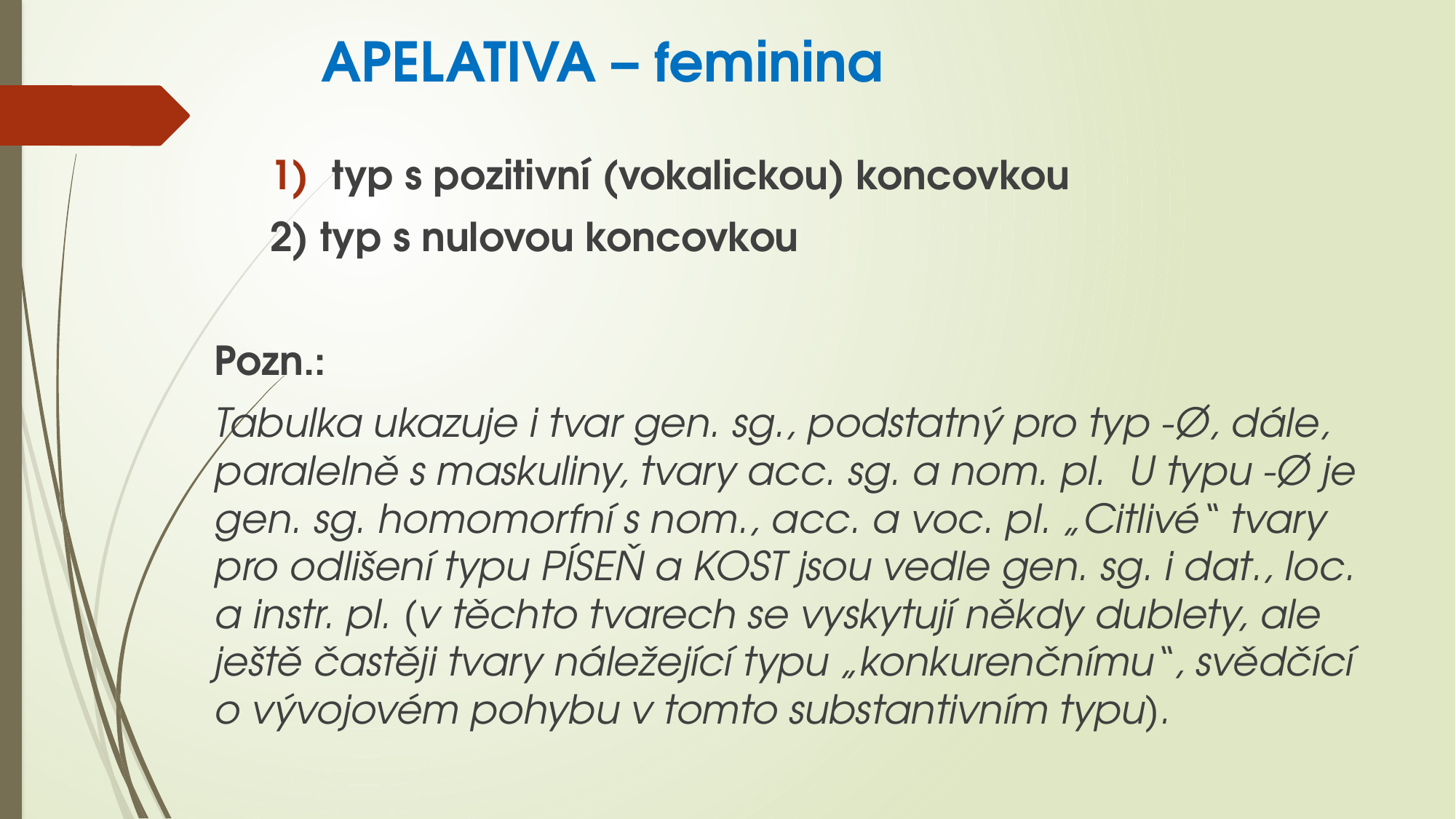

# APELATIVA – feminina
typ s pozitivní (vokalickou) koncovkou
     2) typ s nulovou koncovkou

Pozn.:
Tabulka ukazuje i tvar gen. sg., podstatný pro typ -Ø, dále, paralelně s maskuliny, tvary acc. sg. a nom. pl.  U typu -Ø je gen. sg. homomorfní s nom., acc. a voc. pl. „Citlivé“ tvary pro odlišení typu PÍSEŇ a KOST jsou vedle gen. sg. i dat., loc. a instr. pl. (v těchto tvarech se vyskytují někdy dublety, ale ještě častěji tvary náležející typu „konkurenčnímu“, svědčící o vývojovém pohybu v tomto substantivním typu).